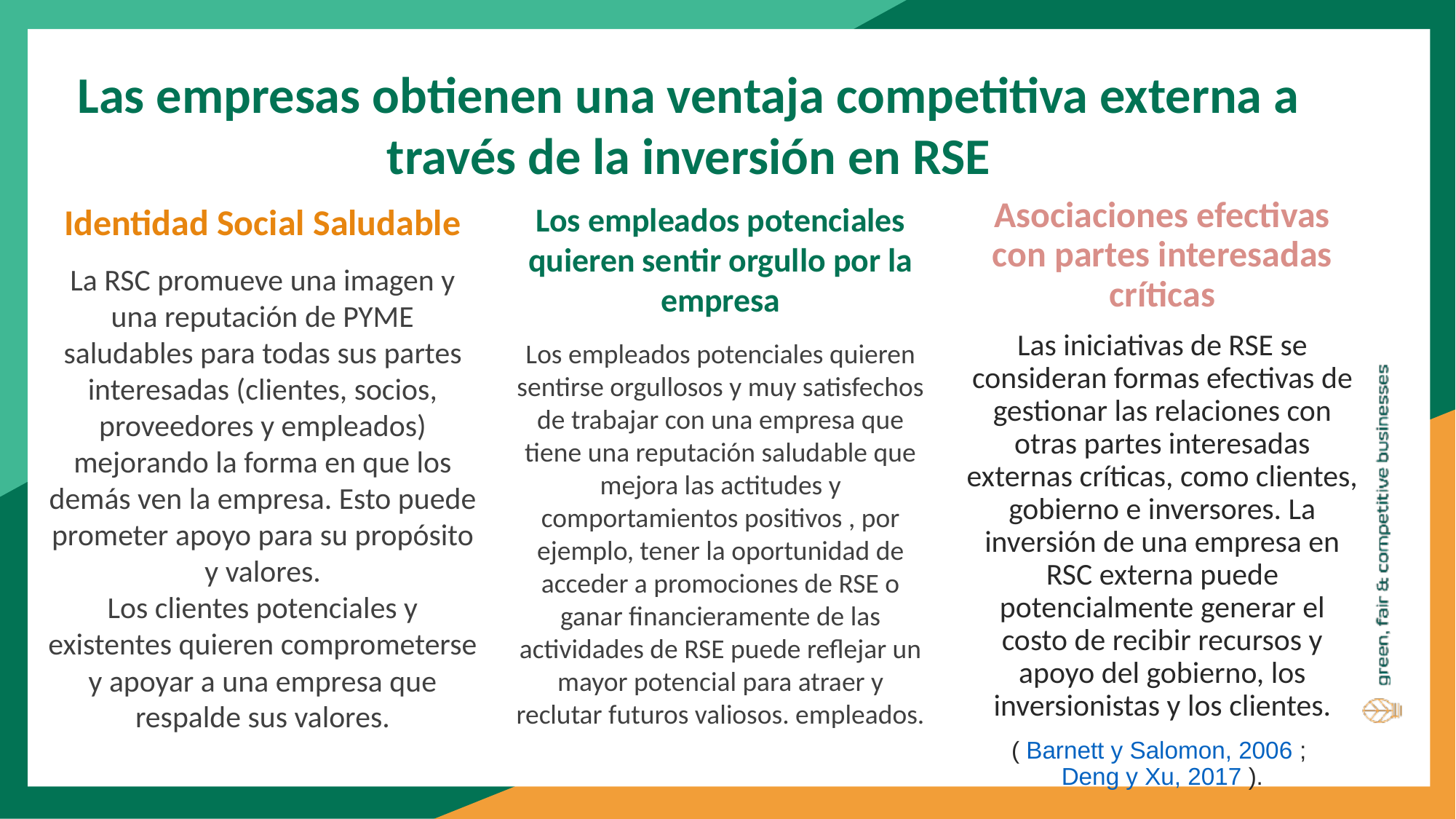

Las empresas obtienen una ventaja competitiva externa a través de la inversión en RSE
Asociaciones efectivas con partes interesadas críticas
Las iniciativas de RSE se consideran formas efectivas de gestionar las relaciones con otras partes interesadas externas críticas, como clientes, gobierno e inversores. La inversión de una empresa en RSC externa puede potencialmente generar el costo de recibir recursos y apoyo del gobierno, los inversionistas y los clientes.
( Barnett y Salomon, 2006 ; Deng y Xu, 2017 ).
Los empleados potenciales quieren sentir orgullo por la empresa

Los empleados potenciales quieren sentirse orgullosos y muy satisfechos de trabajar con una empresa que tiene una reputación saludable que mejora las actitudes y comportamientos positivos , por ejemplo, tener la oportunidad de acceder a promociones de RSE o ganar financieramente de las actividades de RSE puede reflejar un mayor potencial para atraer y reclutar futuros valiosos. empleados.
Identidad Social Saludable

La RSC promueve una imagen y una reputación de PYME saludables para todas sus partes interesadas (clientes, socios, proveedores y empleados) mejorando la forma en que los demás ven la empresa. Esto puede prometer apoyo para su propósito y valores.
Los clientes potenciales y existentes quieren comprometerse y apoyar a una empresa que respalde sus valores.